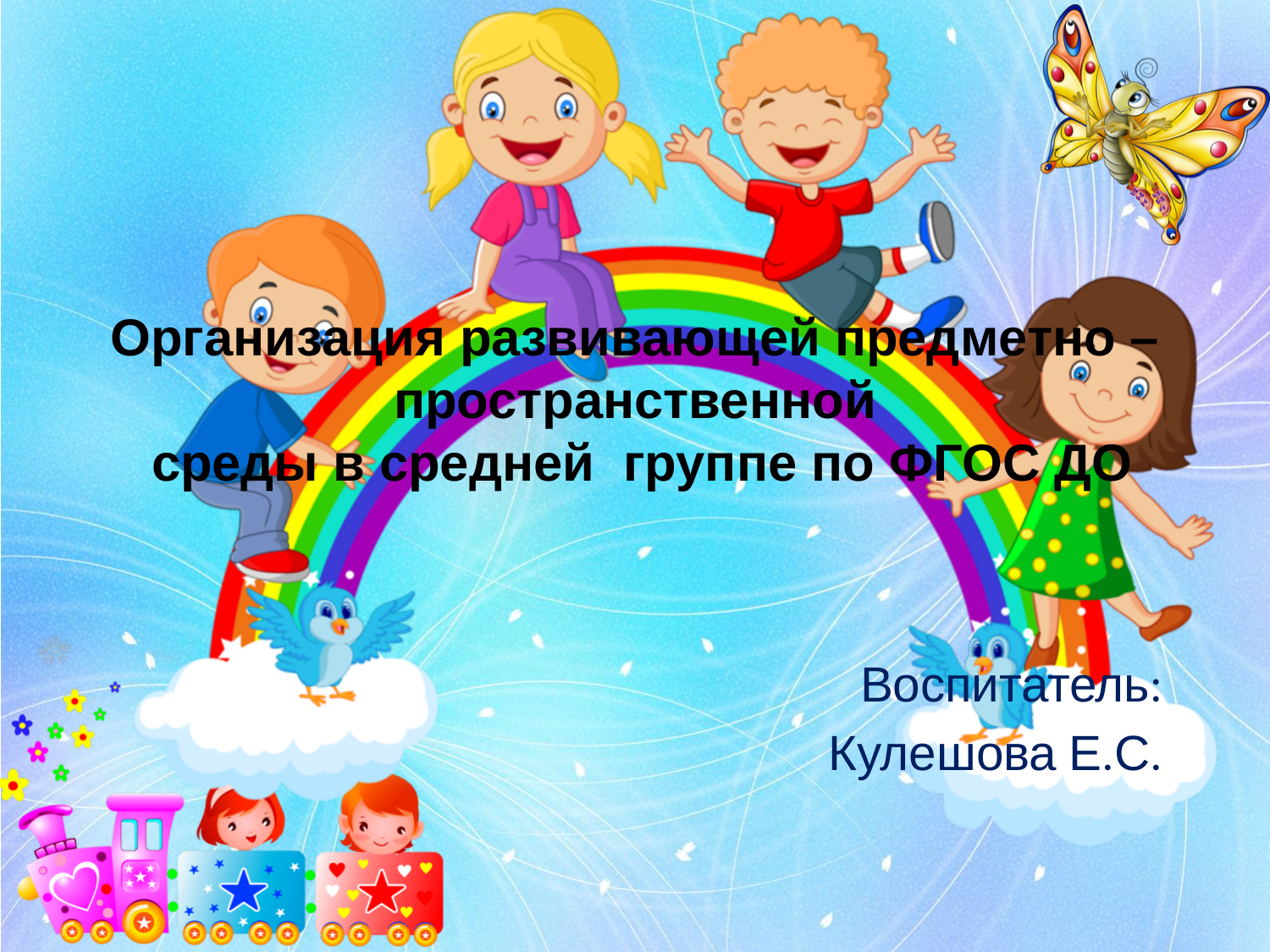

# Организация развивающей предметно – пространственной среды в средней  группе по ФГОС ДО
Воспитатель:
Кулешова Е.С.